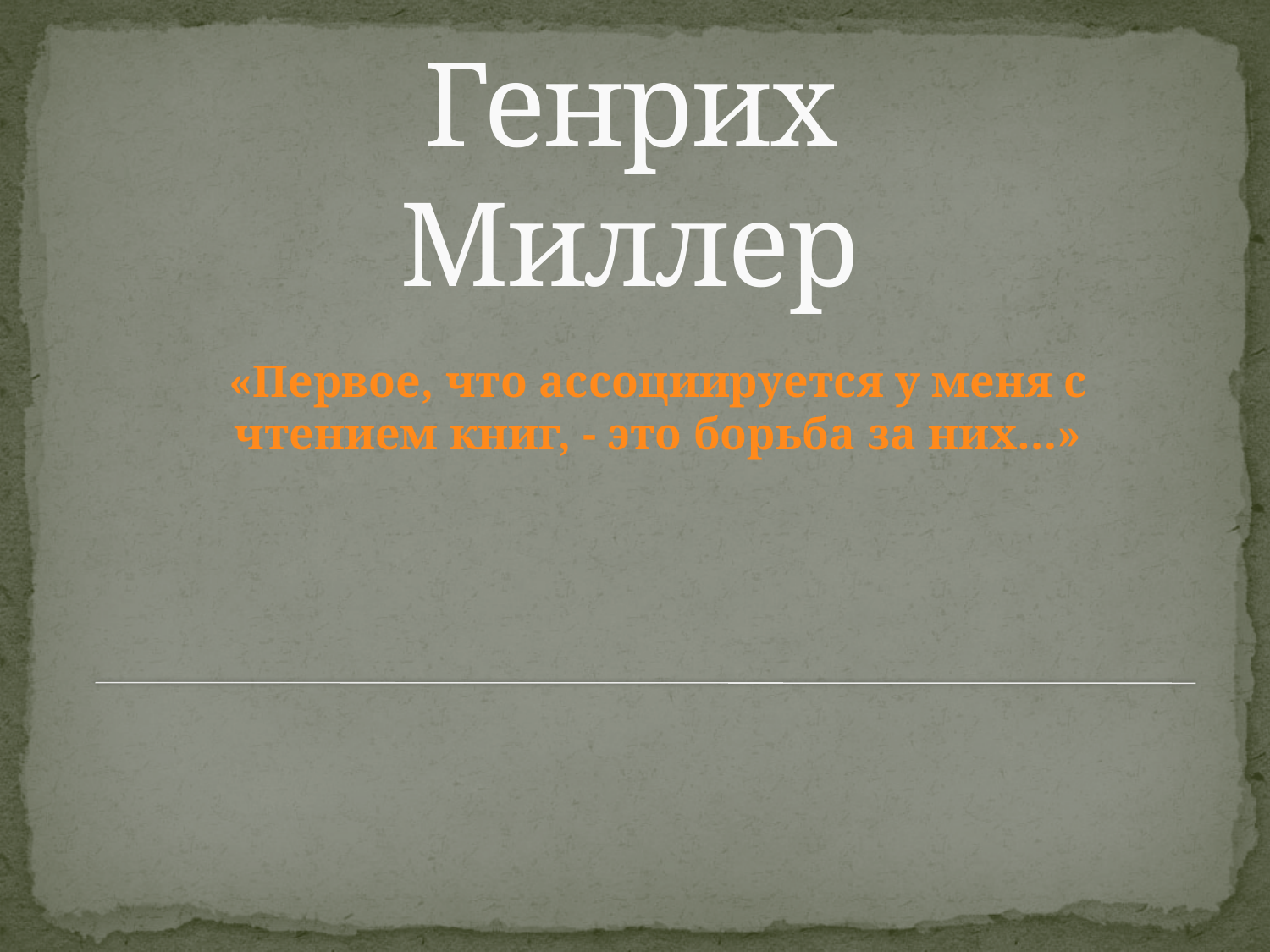

# Генрих Миллер
«Первое, что ассоциируется у меня с чтением книг, - это борьба за них…»